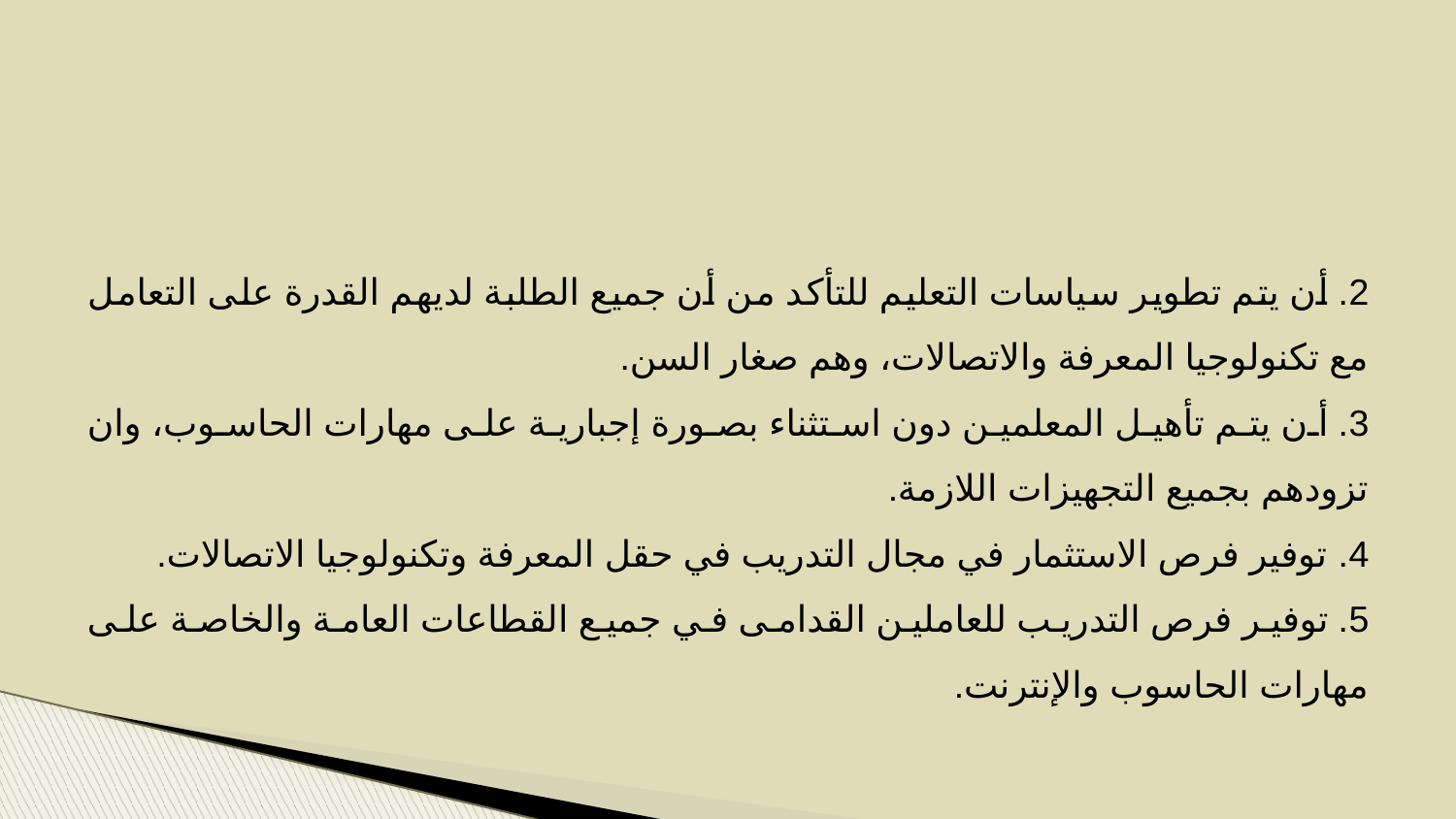

2. أن يتم تطوير سياسات التعليم للتأكد من أن جميع الطلبة لديهم القدرة على التعامل مع تكنولوجيا المعرفة والاتصالات، وهم صغار السن.
3. أن يتم تأهيل المعلمين دون استثناء بصورة إجبارية على مهارات الحاسوب، وان تزودهم بجميع التجهيزات اللازمة.
4. توفير فرص الاستثمار في مجال التدريب في حقل المعرفة وتكنولوجيا الاتصالات.
5. توفير فرص التدريب للعاملين القدامى في جميع القطاعات العامة والخاصة على مهارات الحاسوب والإنترنت.